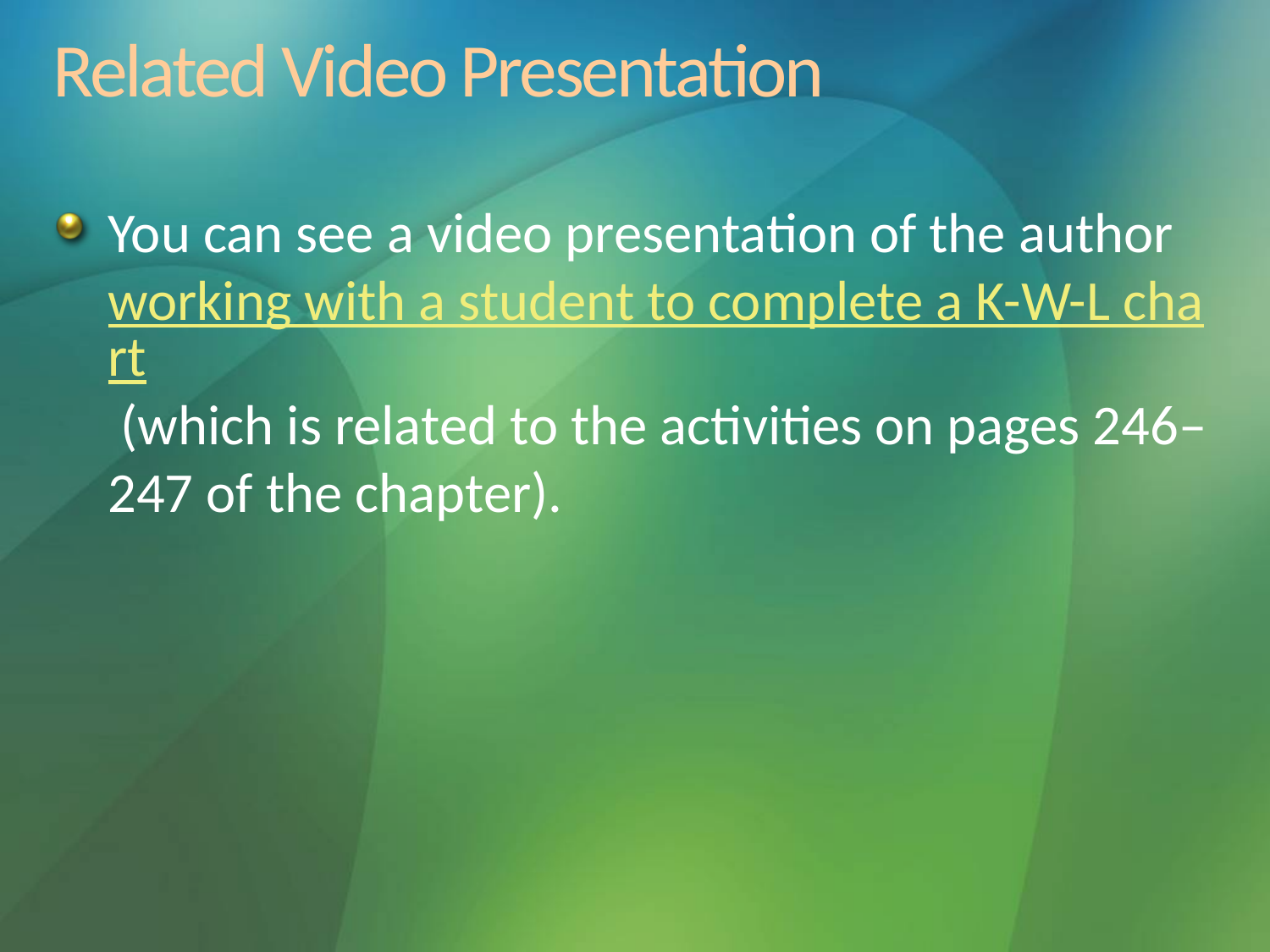

# Related Video Presentation
You can see a video presentation of the author working with a student to complete a K-W-L chart (which is related to the activities on pages 246–247 of the chapter).